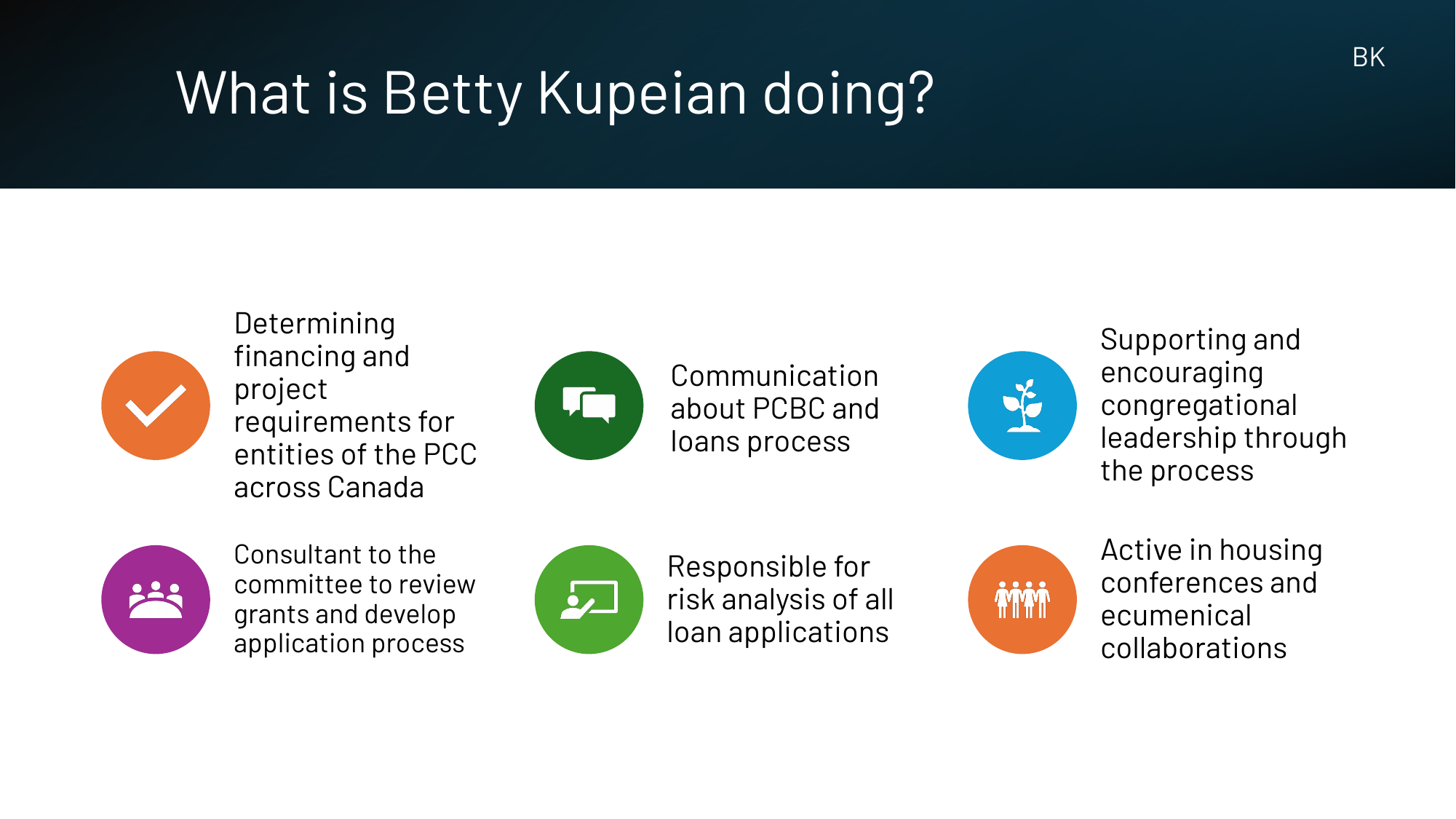

BK
# What is Betty Kupeian doing?
Determining financing and project requirements for entities of the PCC across Canada
Communication about PCBC and  loans process
Supporting and encouraging congregational leadership through the process
Consultant to the committee to review grants and develop application process
Responsible for risk analysis of all loan applications
Active in housing conferences and ecumenical collaborations